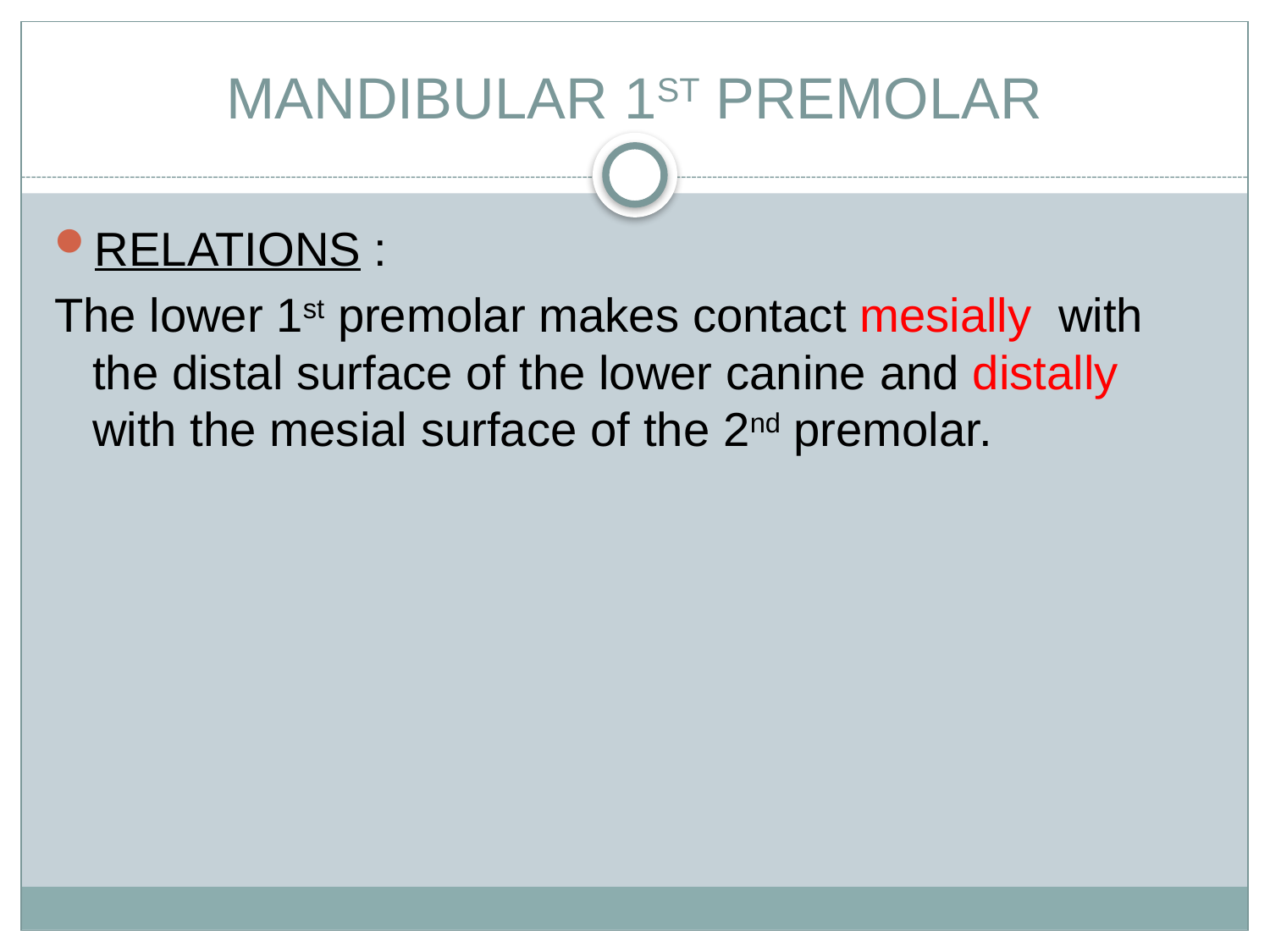

# MANDIBULAR 1ST PREMOLAR
RELATIONS :
The lower 1st premolar makes contact mesially  with the distal surface of the lower canine and distally with the mesial surface of the 2nd premolar.